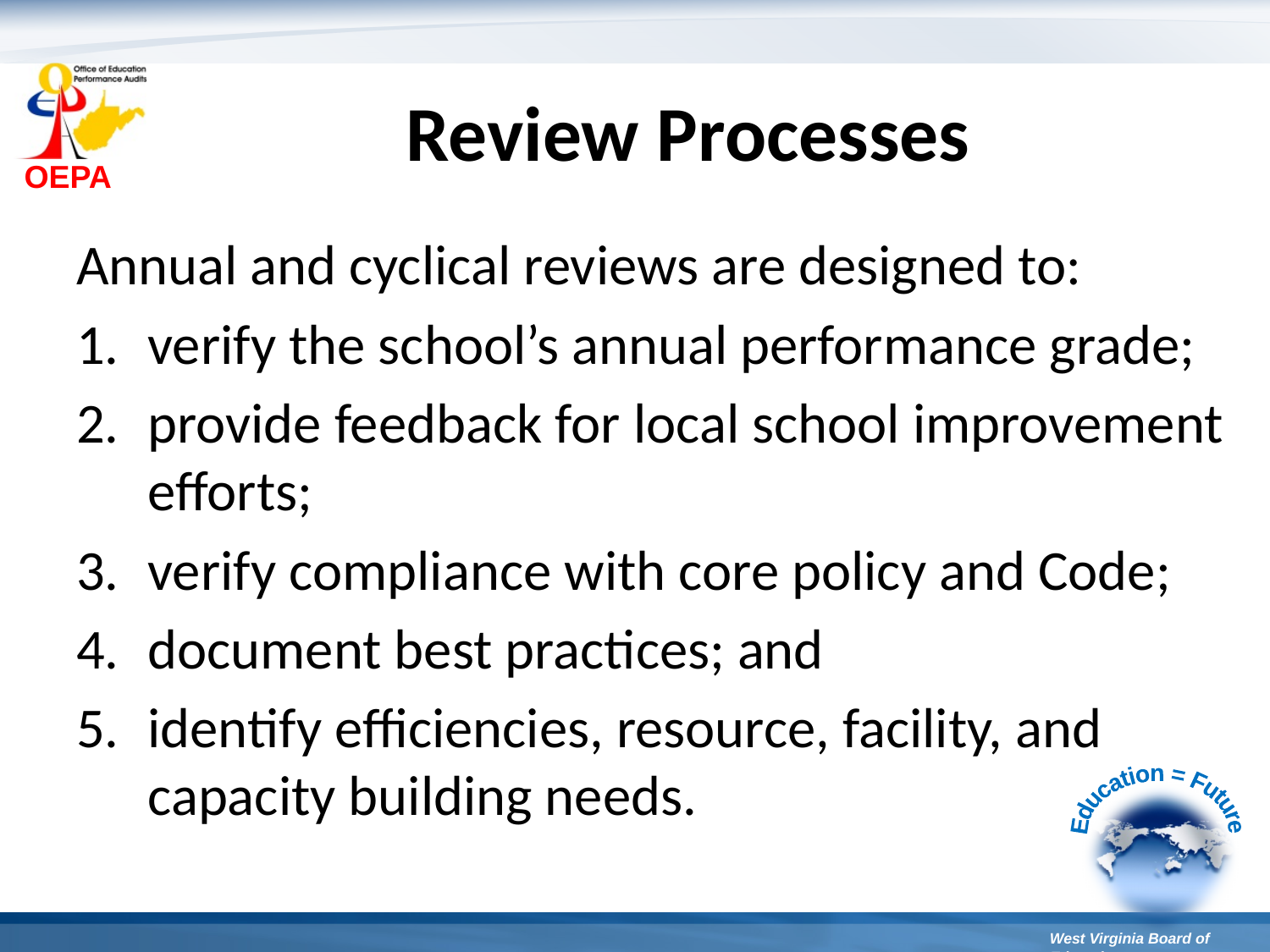

# Review Processes
Annual and cyclical reviews are designed to:
verify the school’s annual performance grade;
provide feedback for local school improvement efforts;
verify compliance with core policy and Code;
document best practices; and
identify efficiencies, resource, facility, and capacity building needs.